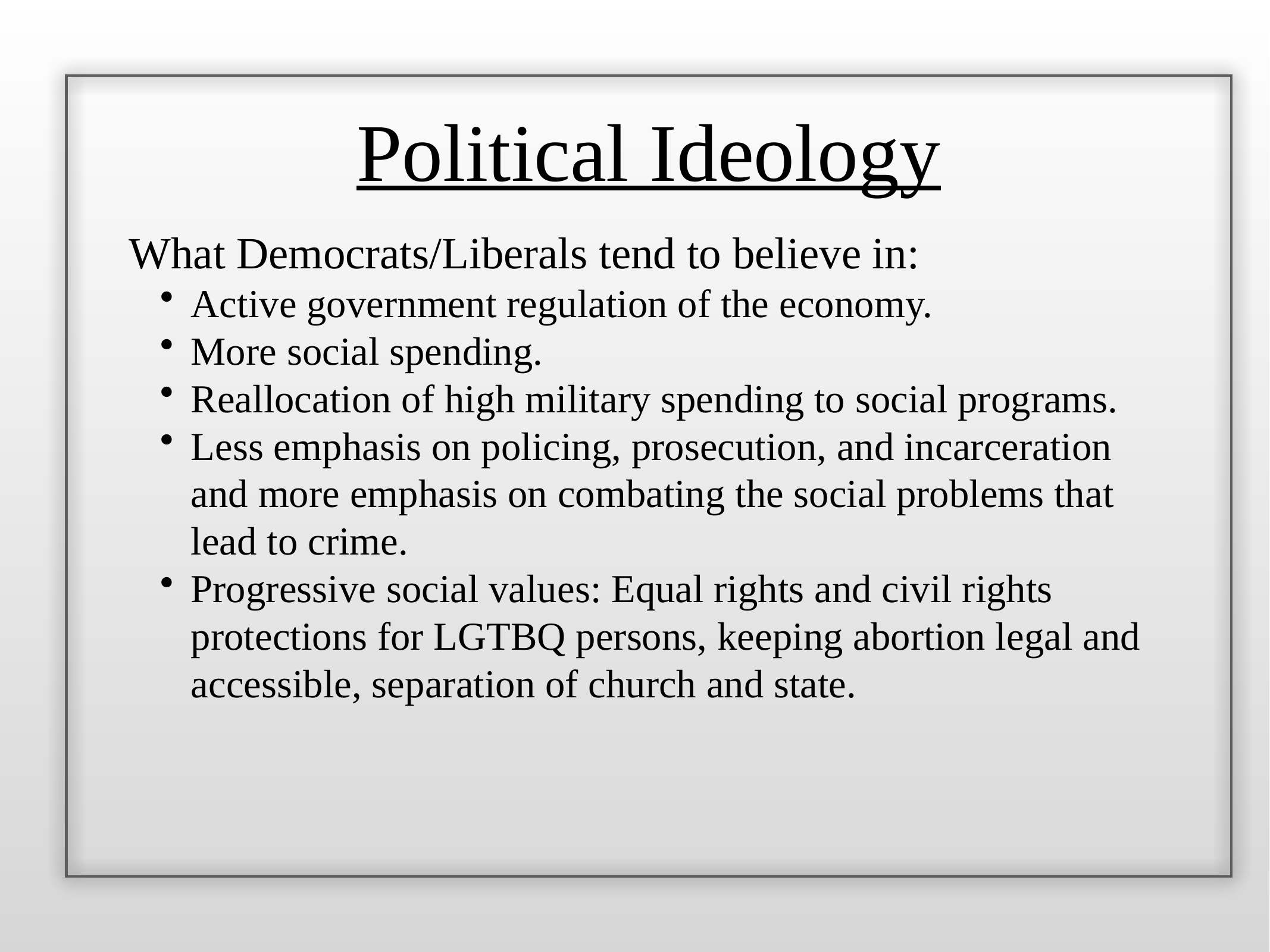

Political Ideology
What Democrats/Liberals tend to believe in:
Active government regulation of the economy.
More social spending.
Reallocation of high military spending to social programs.
Less emphasis on policing, prosecution, and incarceration and more emphasis on combating the social problems that lead to crime.
Progressive social values: Equal rights and civil rights protections for LGTBQ persons, keeping abortion legal and accessible, separation of church and state.